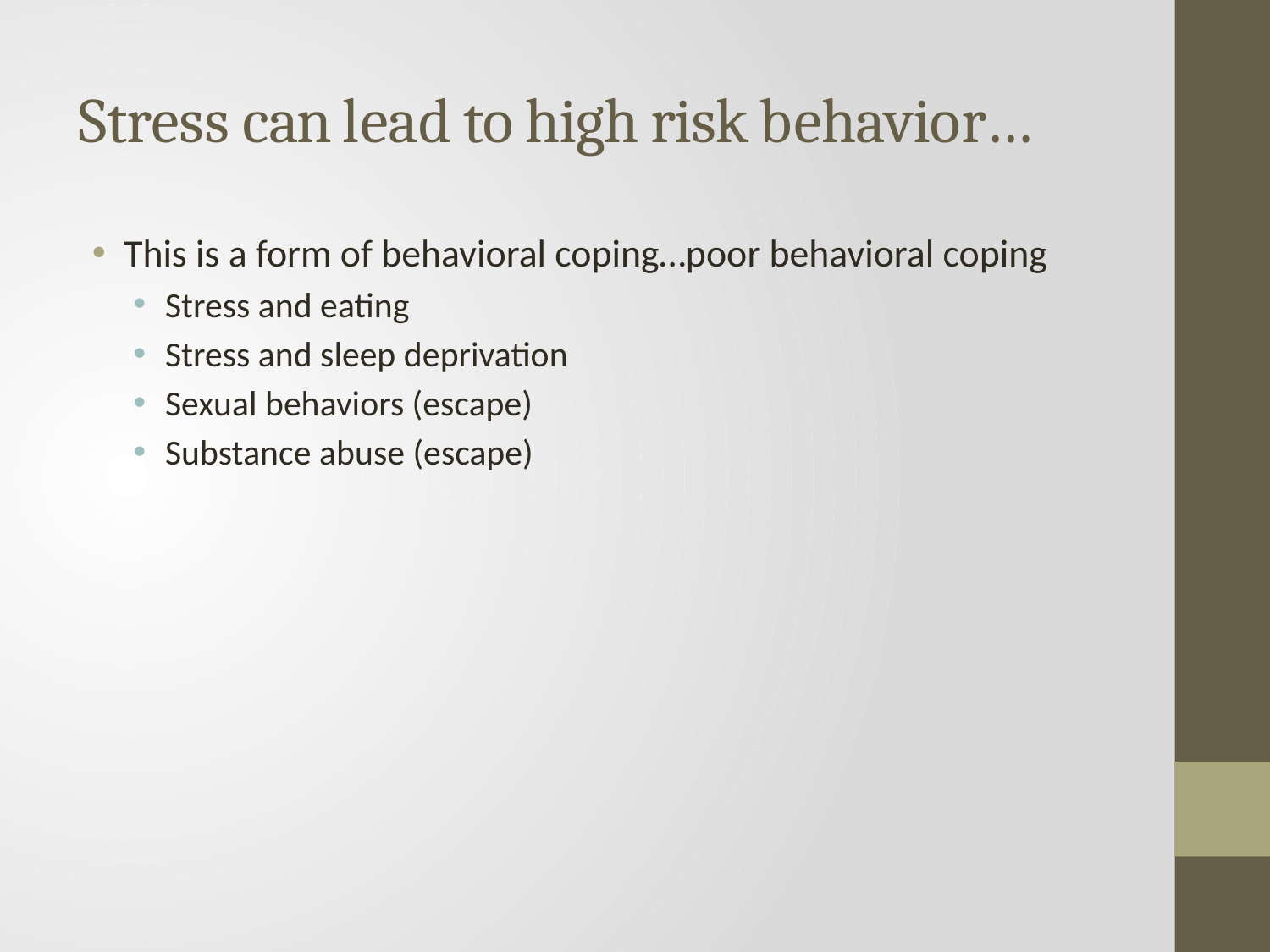

# Stress can lead to high risk behavior…
This is a form of behavioral coping…poor behavioral coping
Stress and eating
Stress and sleep deprivation
Sexual behaviors (escape)
Substance abuse (escape)